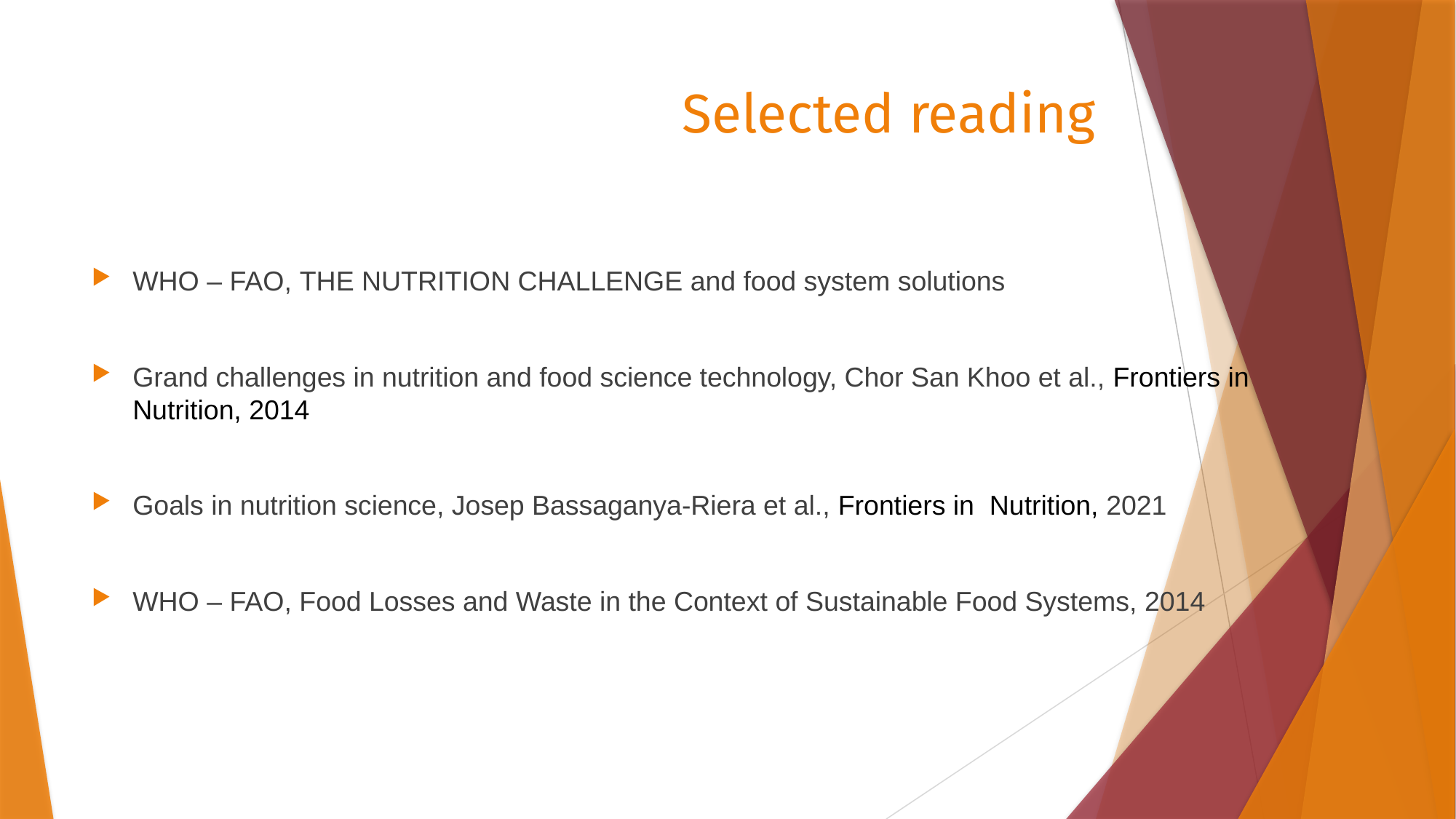

# Selected reading
WHO – FAO, THE NUTRITION CHALLENGE and food system solutions

Grand challenges in nutrition and food science technology, Chor San Khoo et al., Frontiers in  Nutrition, 2014

Goals in nutrition science, Josep Bassaganya-Riera et al., Frontiers in  Nutrition, 2021

WHO – FAO, Food Losses and Waste in the Context of Sustainable Food Systems, 2014